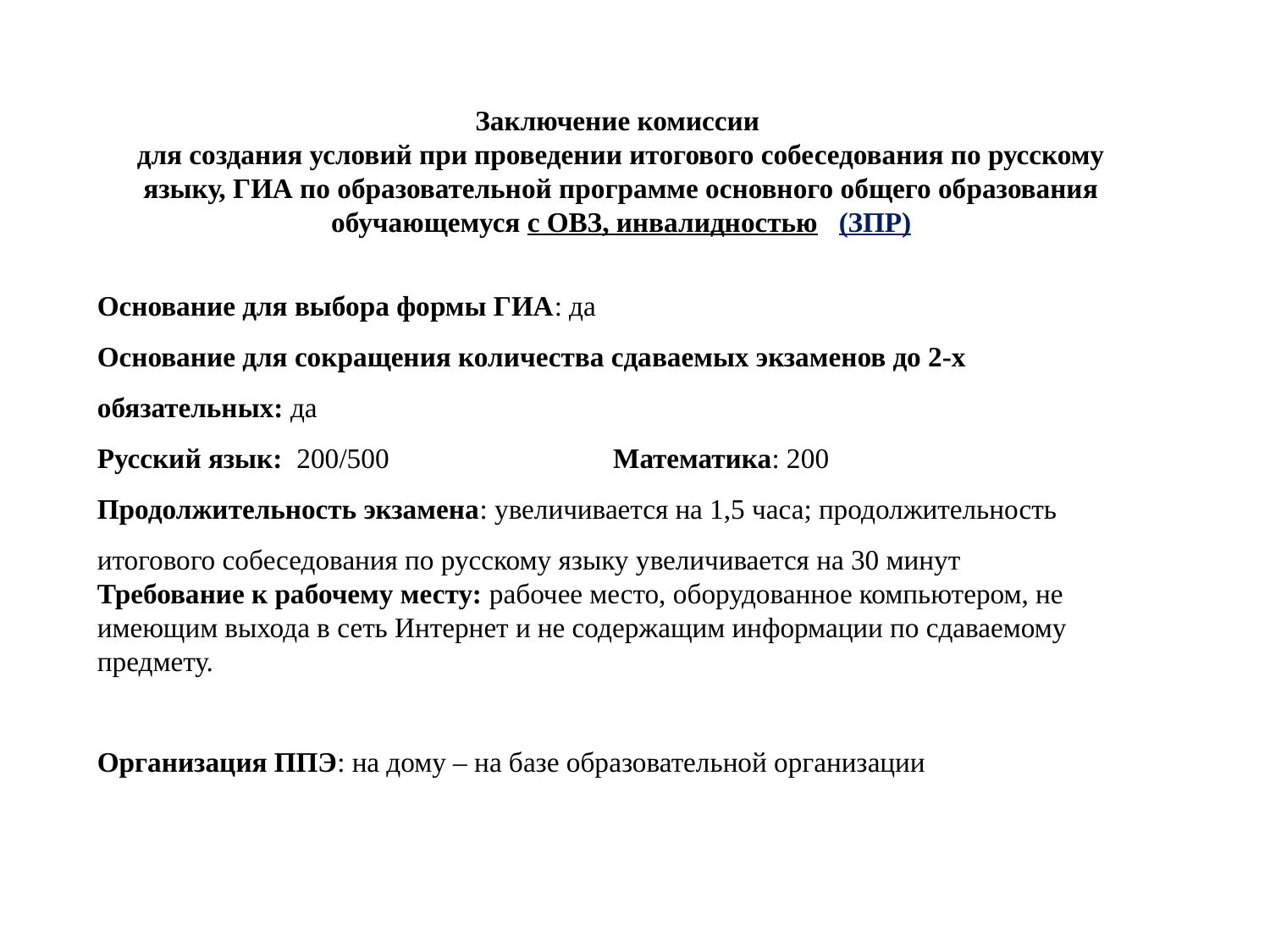

Заключение комиссии
для создания условий при проведении итогового собеседования по русскому языку, ГИА по образовательной программе основного общего образования обучающемуся с ОВЗ, инвалидностью   (ЗПР)

Основание для выбора формы ГИА: да
Основание для сокращения количества сдаваемых экзаменов до 2-х обязательных: да
Русский язык:  200/500                                Математика: 200
Продолжительность экзамена: увеличивается на 1,5 часа; продолжительность
итогового собеседования по русскому языку увеличивается на 30 минут
Требование к рабочему месту: рабочее место, оборудованное компьютером, не имеющим выхода в сеть Интернет и не содержащим информации по сдаваемому предмету.

Организация ППЭ: на дому – на базе образовательной организации